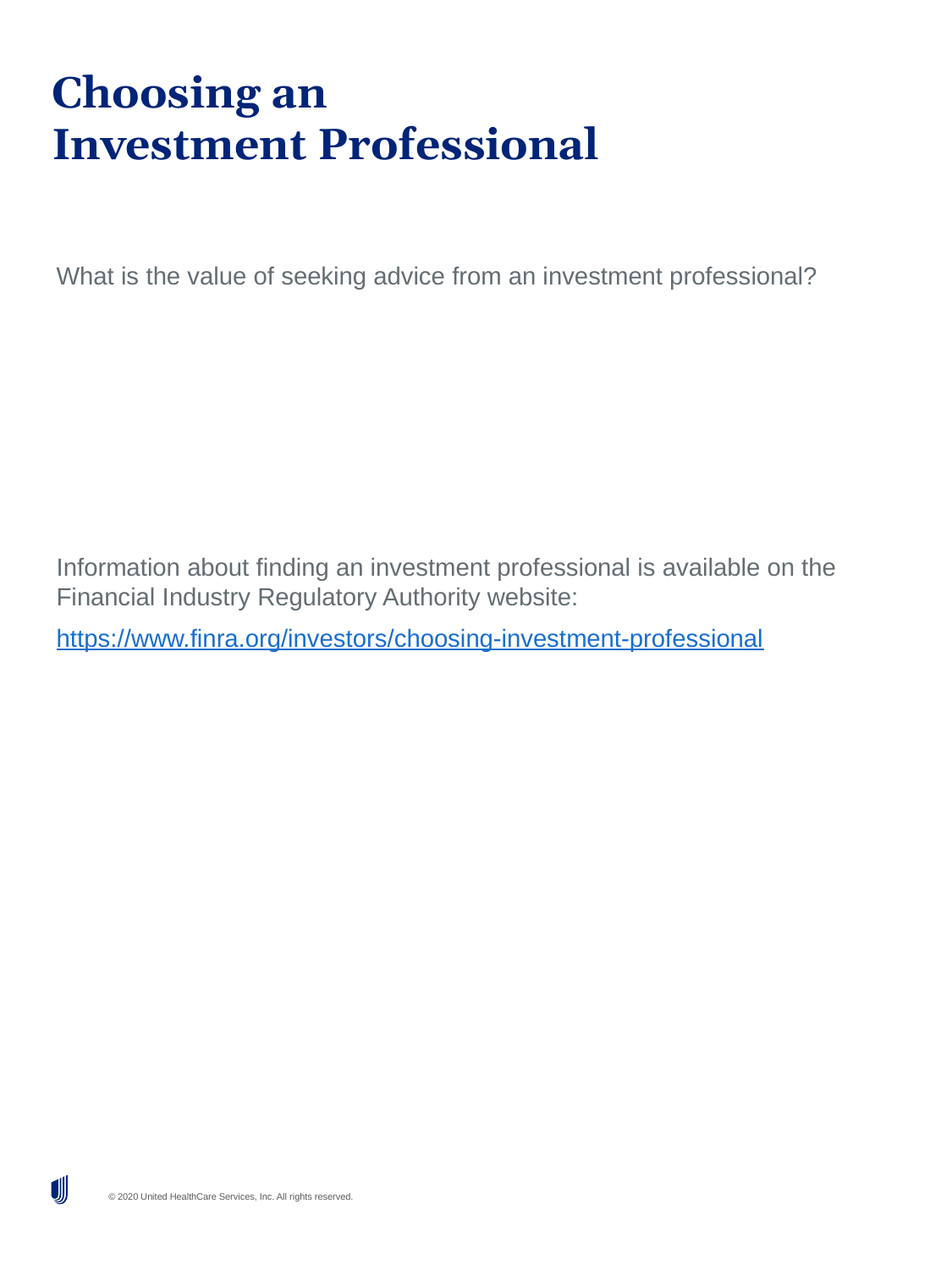

# Choosing an Investment Professional
What is the value of seeking advice from an investment professional?

Information about finding an investment professional is available on the Financial Industry Regulatory Authority website:
https://www.finra.org/investors/choosing-investment-professional